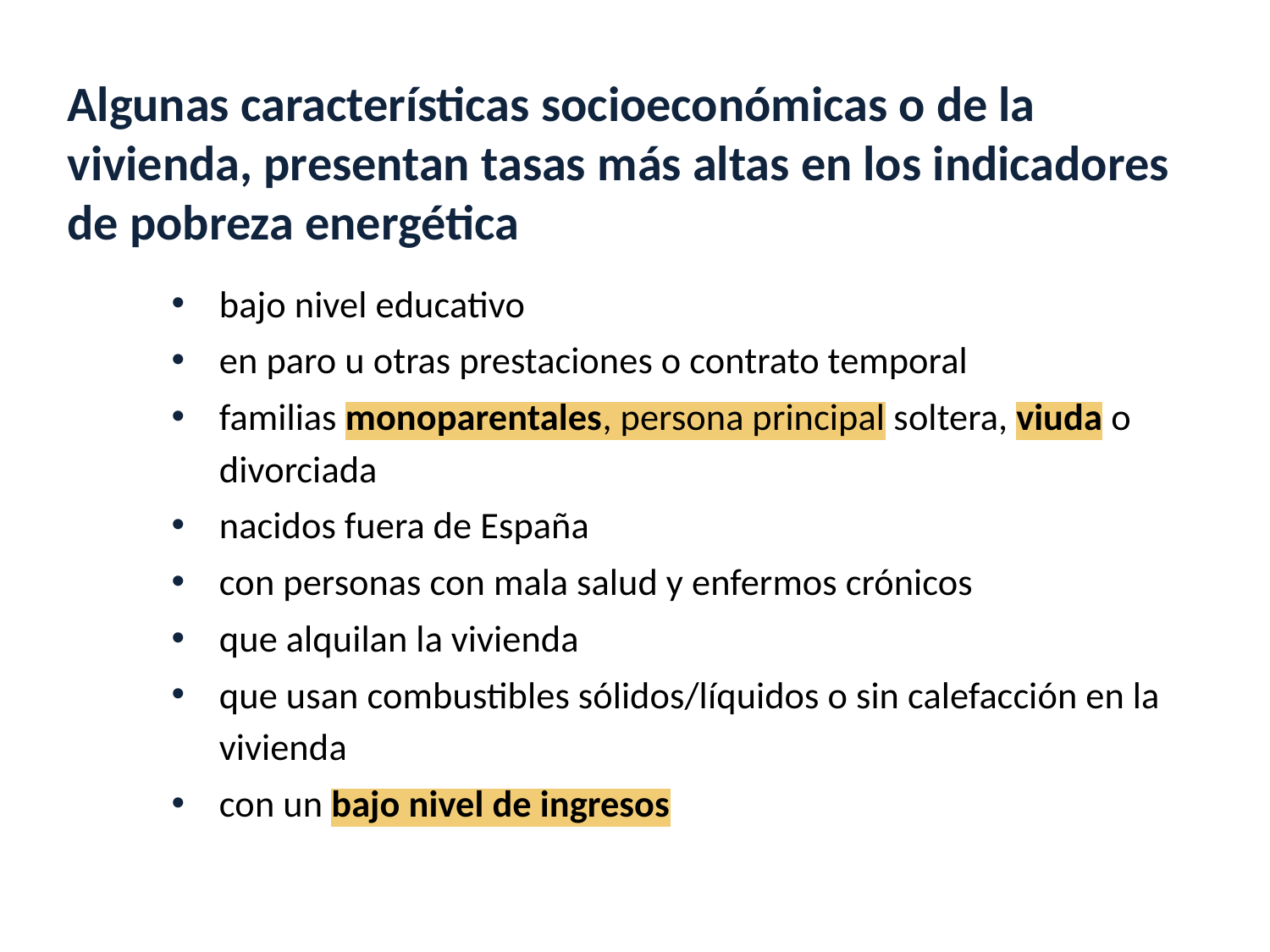

Algunas características socioeconómicas o de la vivienda, presentan tasas más altas en los indicadores de pobreza energética
bajo nivel educativo
en paro u otras prestaciones o contrato temporal
familias monoparentales, persona principal soltera, viuda o divorciada
nacidos fuera de España
con personas con mala salud y enfermos crónicos
que alquilan la vivienda
que usan combustibles sólidos/líquidos o sin calefacción en la vivienda
con un bajo nivel de ingresos